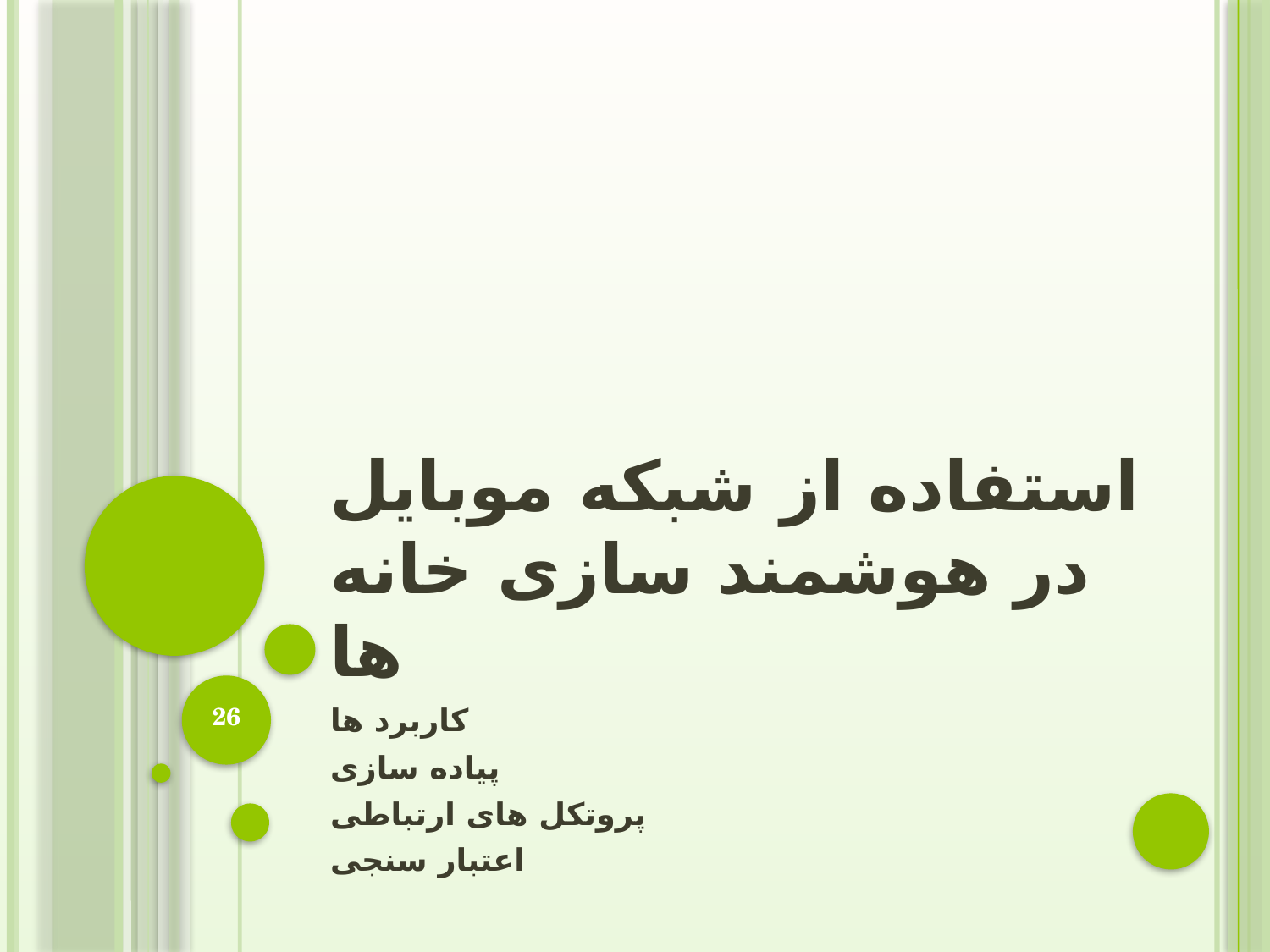

# استفاده از شبکه موبایل در هوشمند سازی خانه ها
26
کاربرد ها
پیاده سازی
پروتکل های ارتباطی
اعتبار سنجی